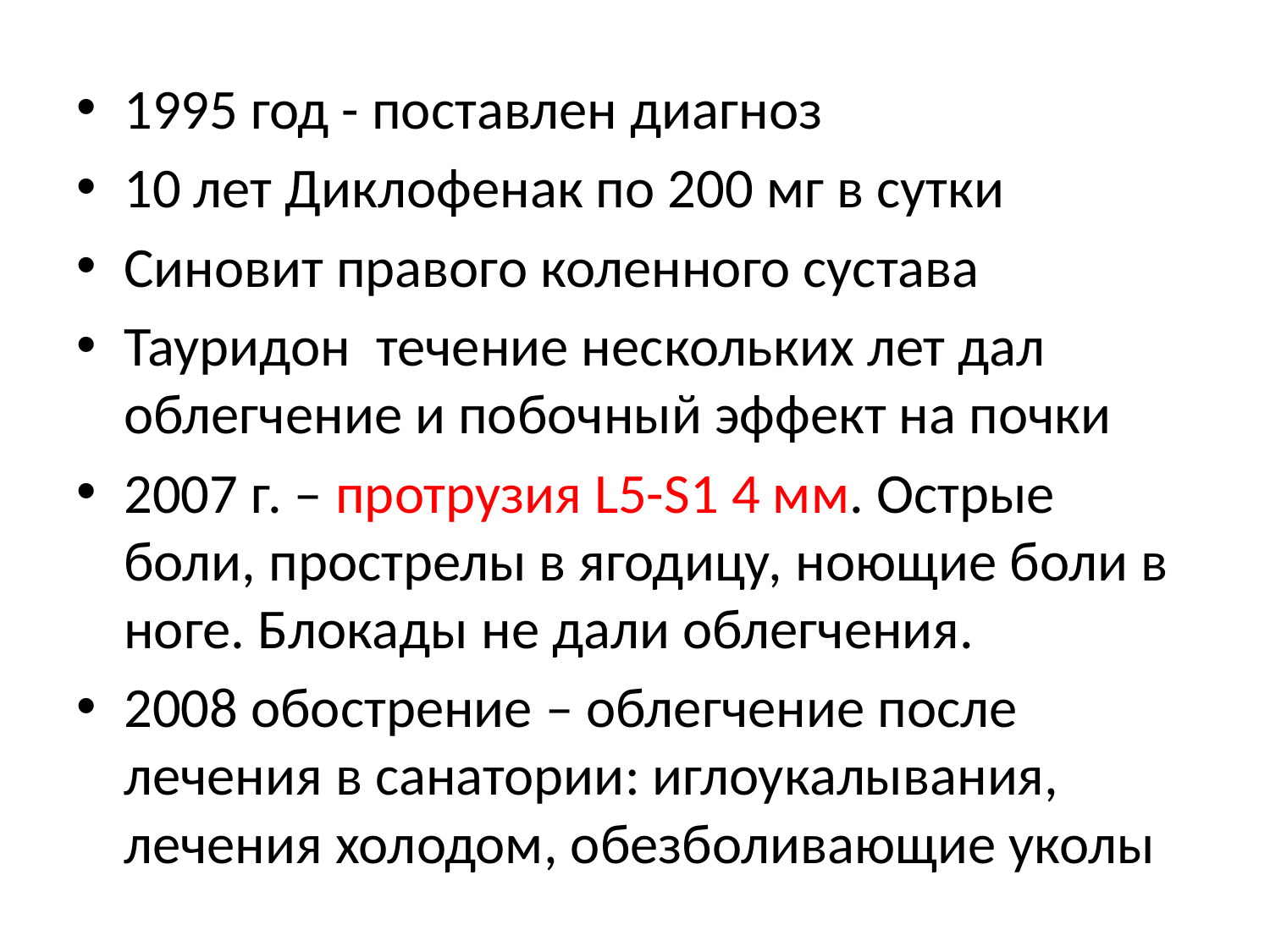

1995 год - поставлен диагноз
10 лет Диклофенак по 200 мг в сутки
Синовит правого коленного сустава
Тауридон  течение нескольких лет дал облегчение и побочный эффект на почки
2007 г. – протрузия L5-S1 4 мм. Острые боли, прострелы в ягодицу, ноющие боли в ноге. Блокады не дали облегчения.
2008 обострение – облегчение после лечения в санатории: иглоукалывания, лечения холодом, обезболивающие уколы